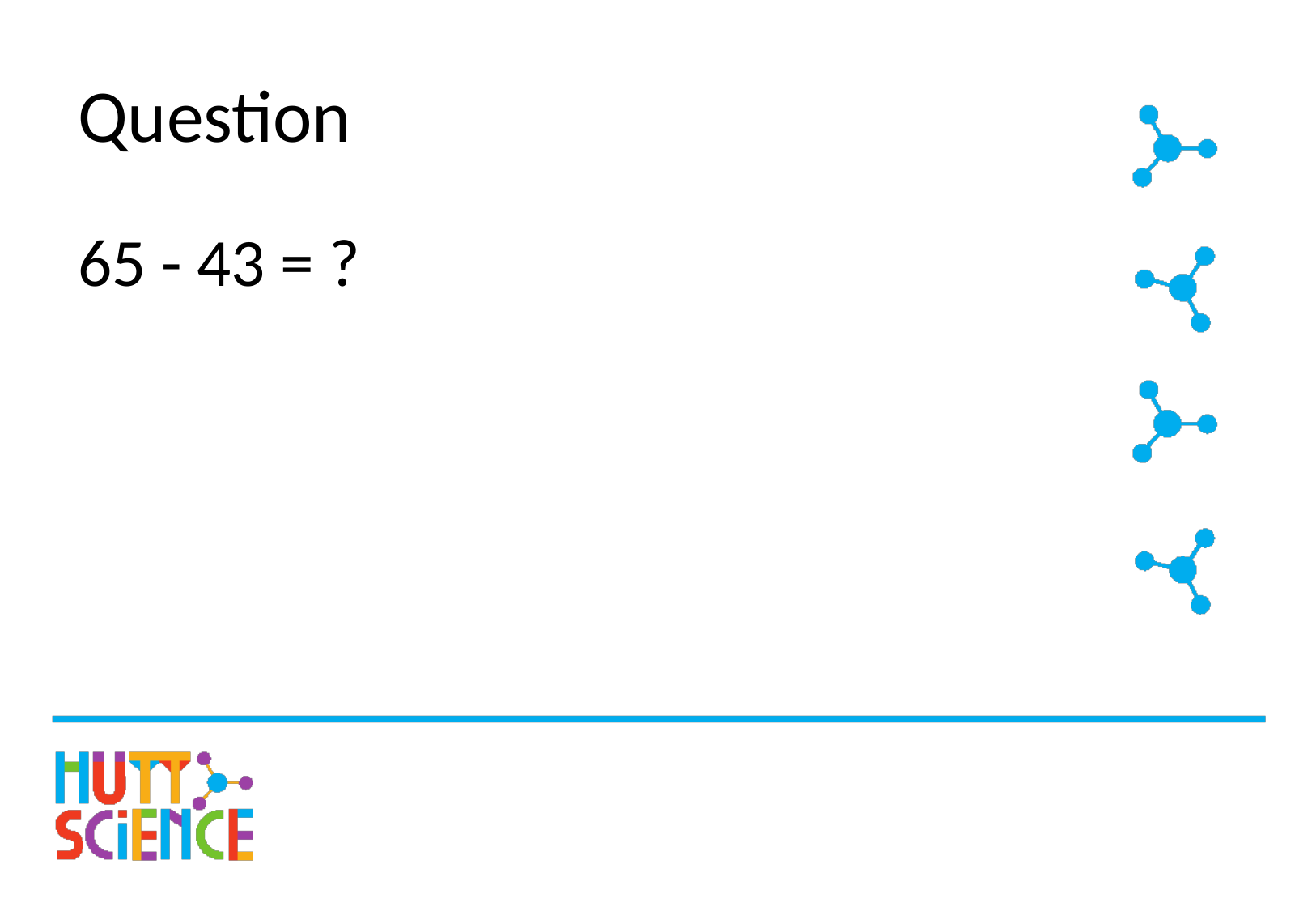

# Question
65 - 43 = ?